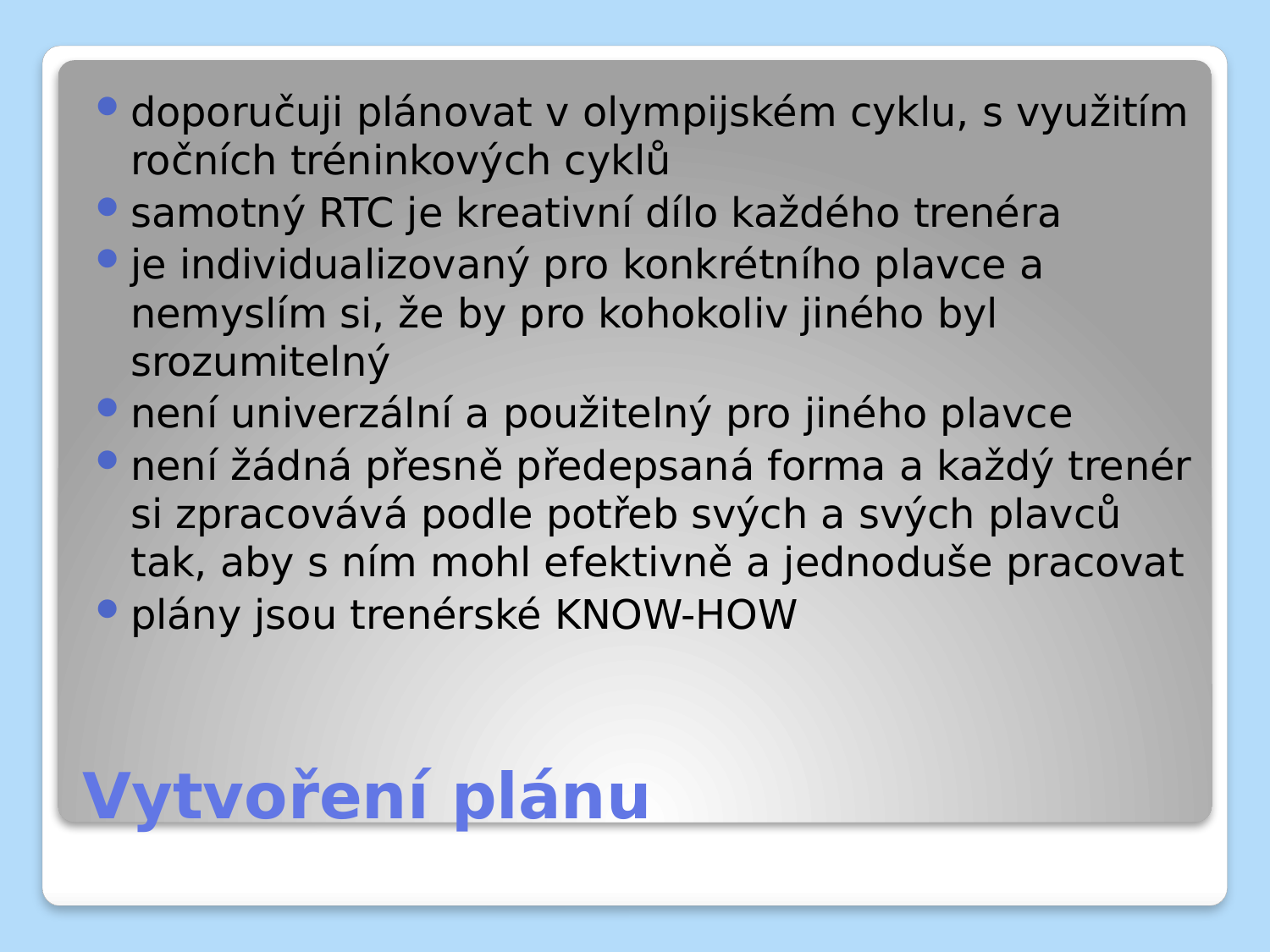

doporučuji plánovat v olympijském cyklu, s využitím ročních tréninkových cyklů
samotný RTC je kreativní dílo každého trenéra
je individualizovaný pro konkrétního plavce a nemyslím si, že by pro kohokoliv jiného byl srozumitelný
není univerzální a použitelný pro jiného plavce
není žádná přesně předepsaná forma a každý trenér si zpracovává podle potřeb svých a svých plavců tak, aby s ním mohl efektivně a jednoduše pracovat
plány jsou trenérské KNOW-HOW
# Vytvoření plánu